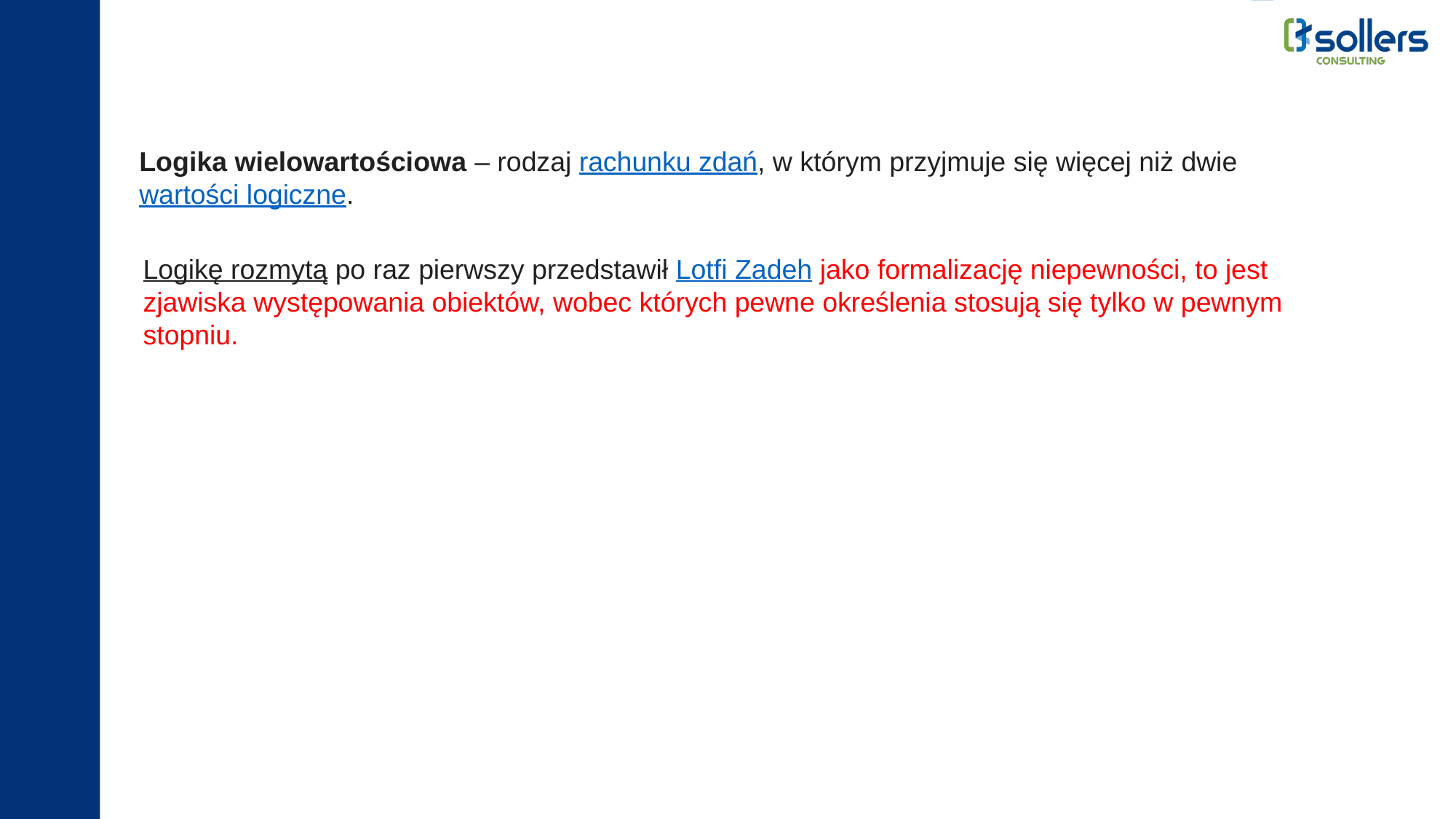

Logika wielowartościowa – rodzaj rachunku zdań, w którym przyjmuje się więcej niż dwie wartości logiczne.
Logikę rozmytą po raz pierwszy przedstawił Lotfi Zadeh jako formalizację niepewności, to jest zjawiska występowania obiektów, wobec których pewne określenia stosują się tylko w pewnym stopniu.